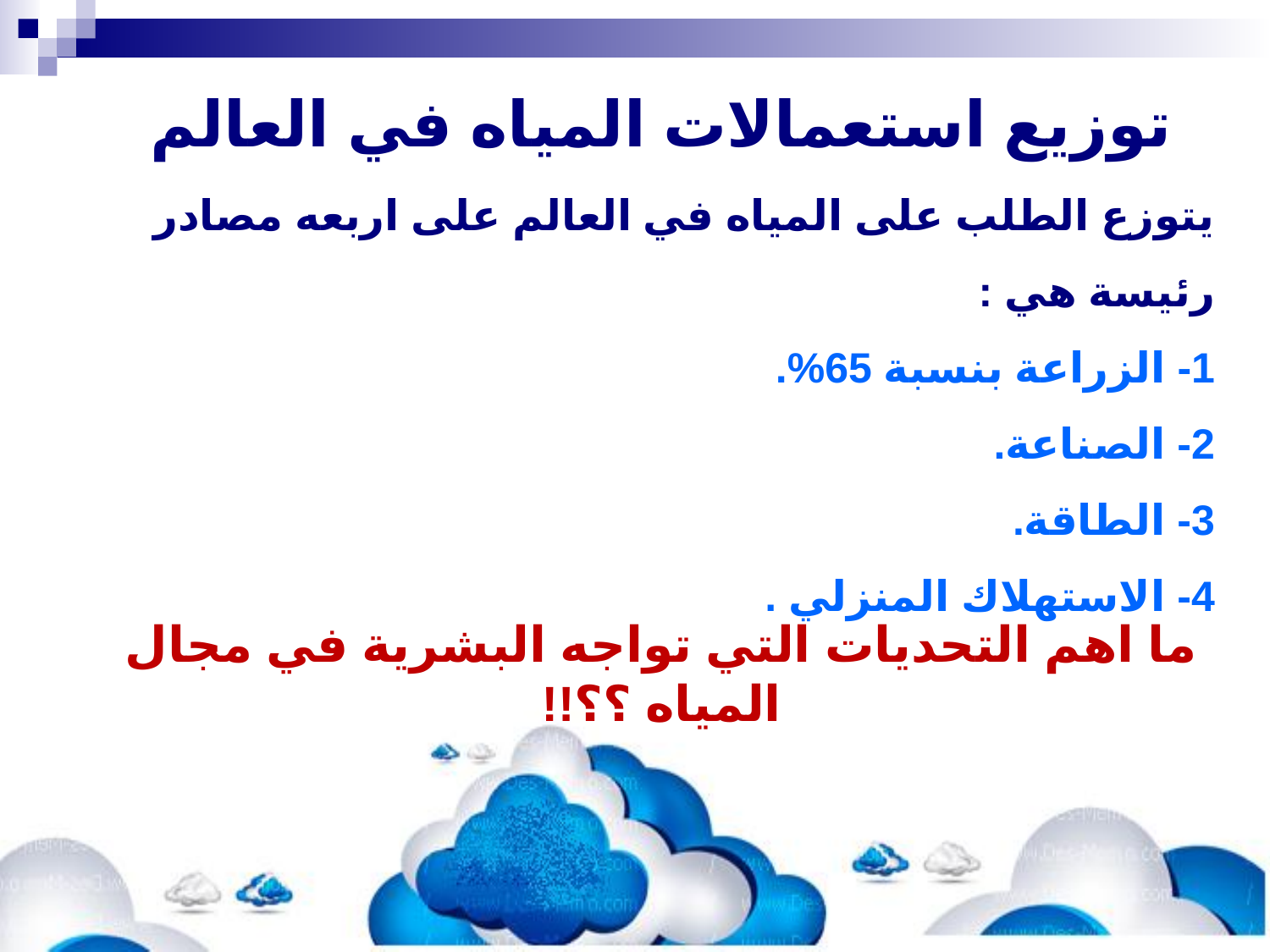

# توزيع استعمالات المياه في العالم
يتوزع الطلب على المياه في العالم على اربعه مصادر رئيسة هي :
1- الزراعة بنسبة 65%.
2- الصناعة.
3- الطاقة.
4- الاستهلاك المنزلي .
ما اهم التحديات التي تواجه البشرية في مجال المياه ؟؟!!